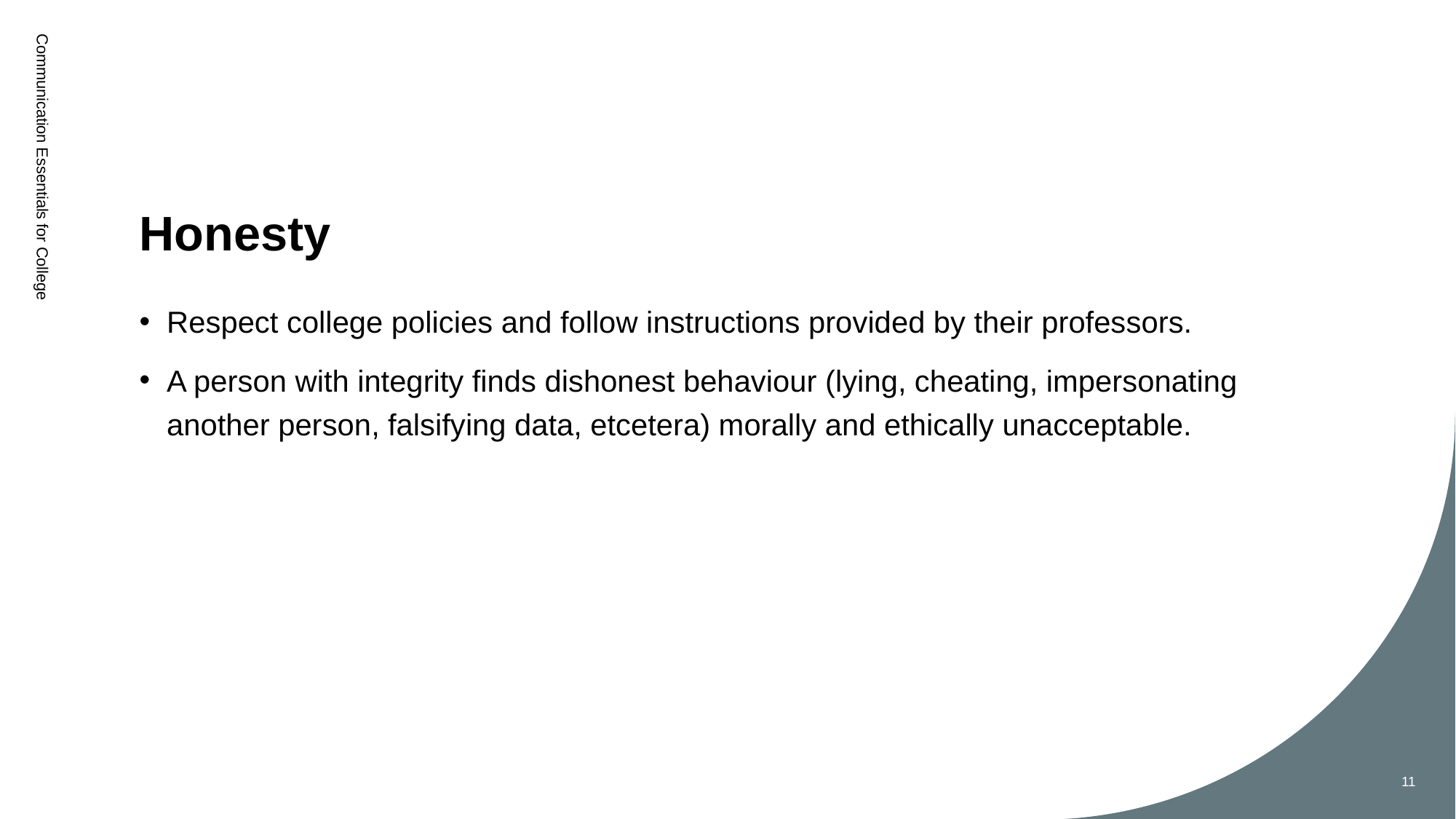

# Honesty
Communication Essentials for College
Respect college policies and follow instructions provided by their professors.
A person with integrity finds dishonest behaviour (lying, cheating, impersonating another person, falsifying data, etcetera) morally and ethically unacceptable.

11